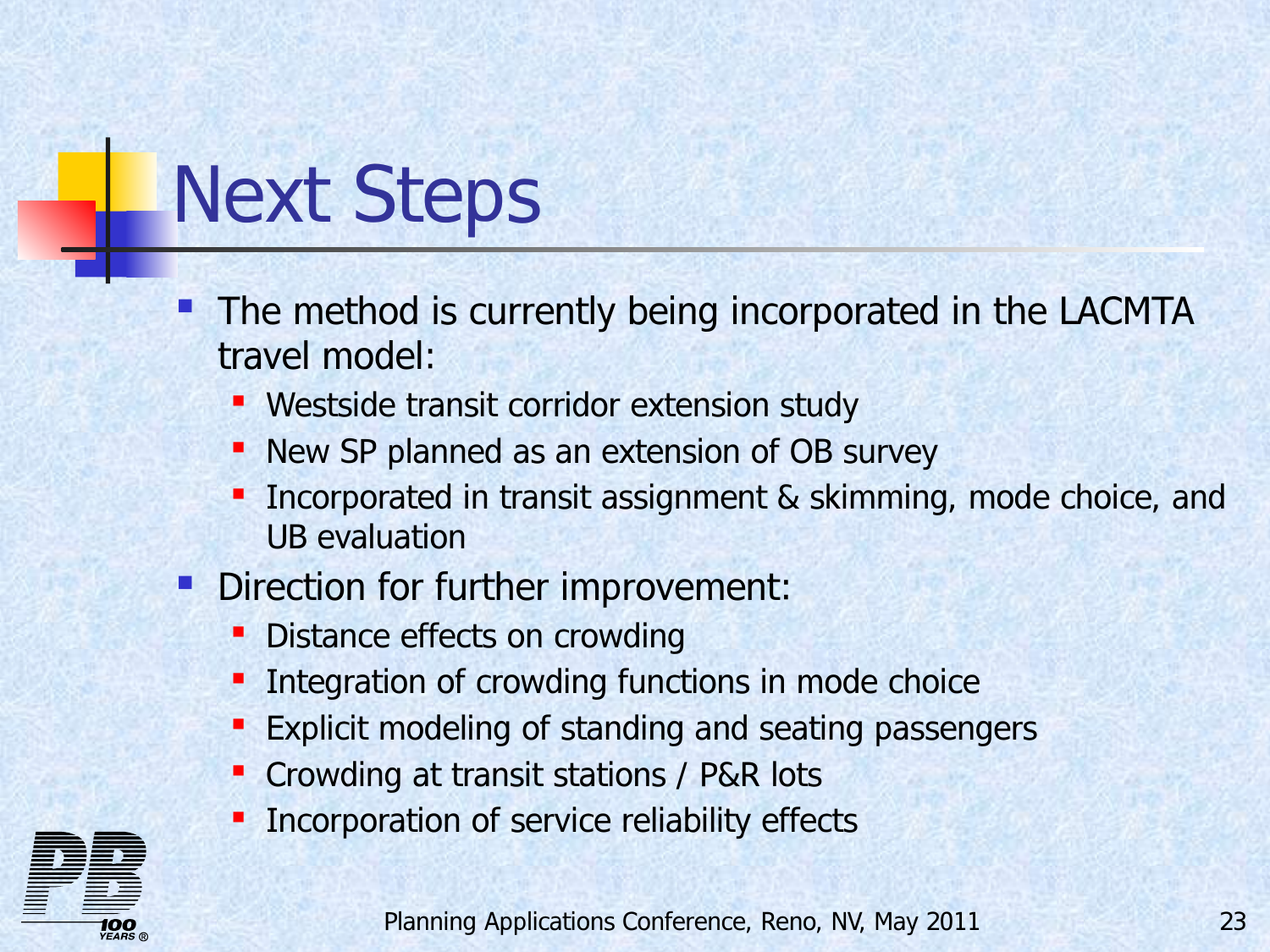

# Next Steps
The method is currently being incorporated in the LACMTA travel model:
Westside transit corridor extension study
New SP planned as an extension of OB survey
Incorporated in transit assignment & skimming, mode choice, and UB evaluation
Direction for further improvement:
Distance effects on crowding
Integration of crowding functions in mode choice
Explicit modeling of standing and seating passengers
Crowding at transit stations / P&R lots
Incorporation of service reliability effects
Planning Applications Conference, Reno, NV, May 2011
23